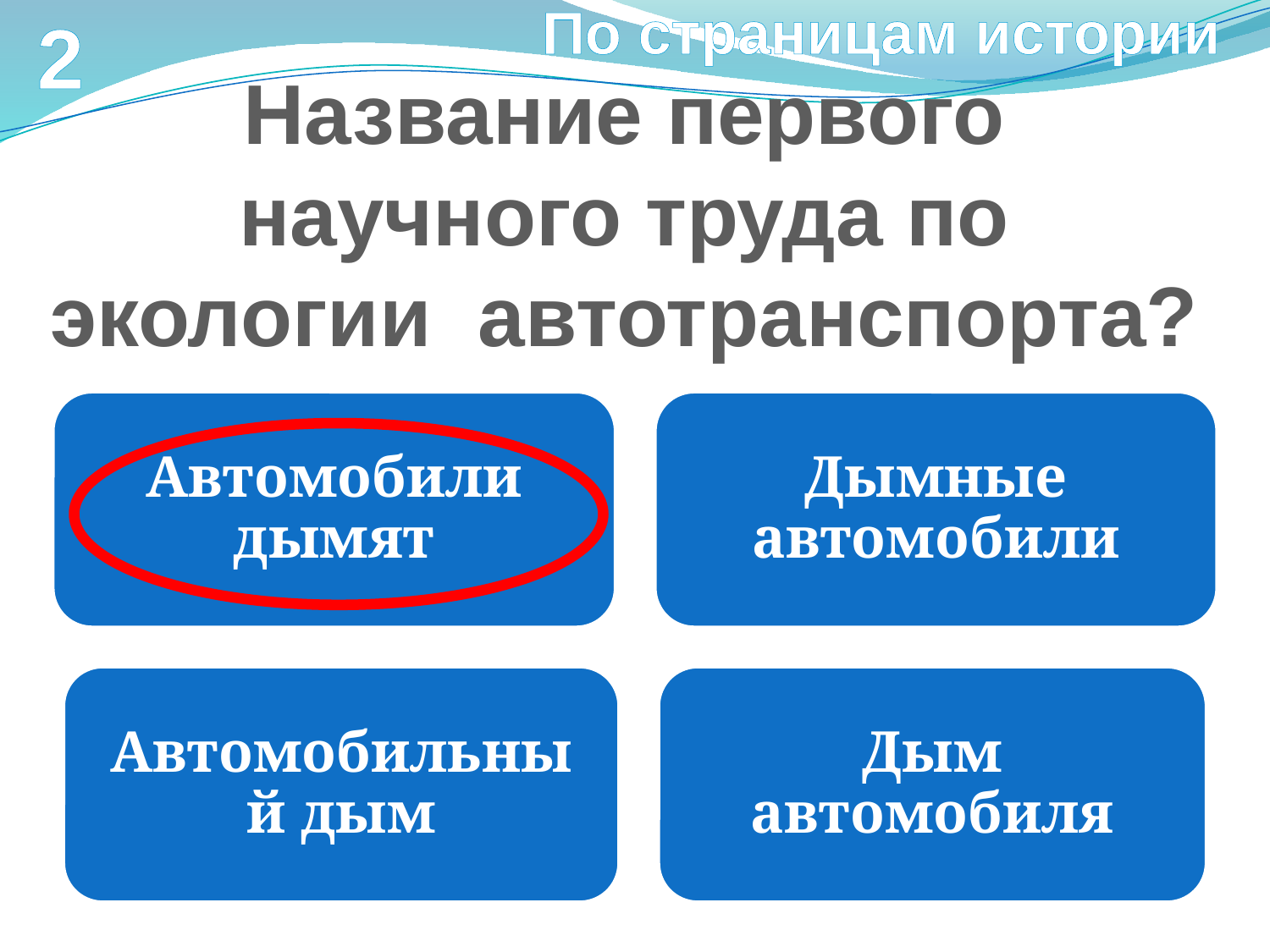

По страницам истории
2
Название первого научного труда по экологии  автотранспорта?
Автомобили дымят
Дымные автомобили
Автомобильный дым
Дым автомобиля